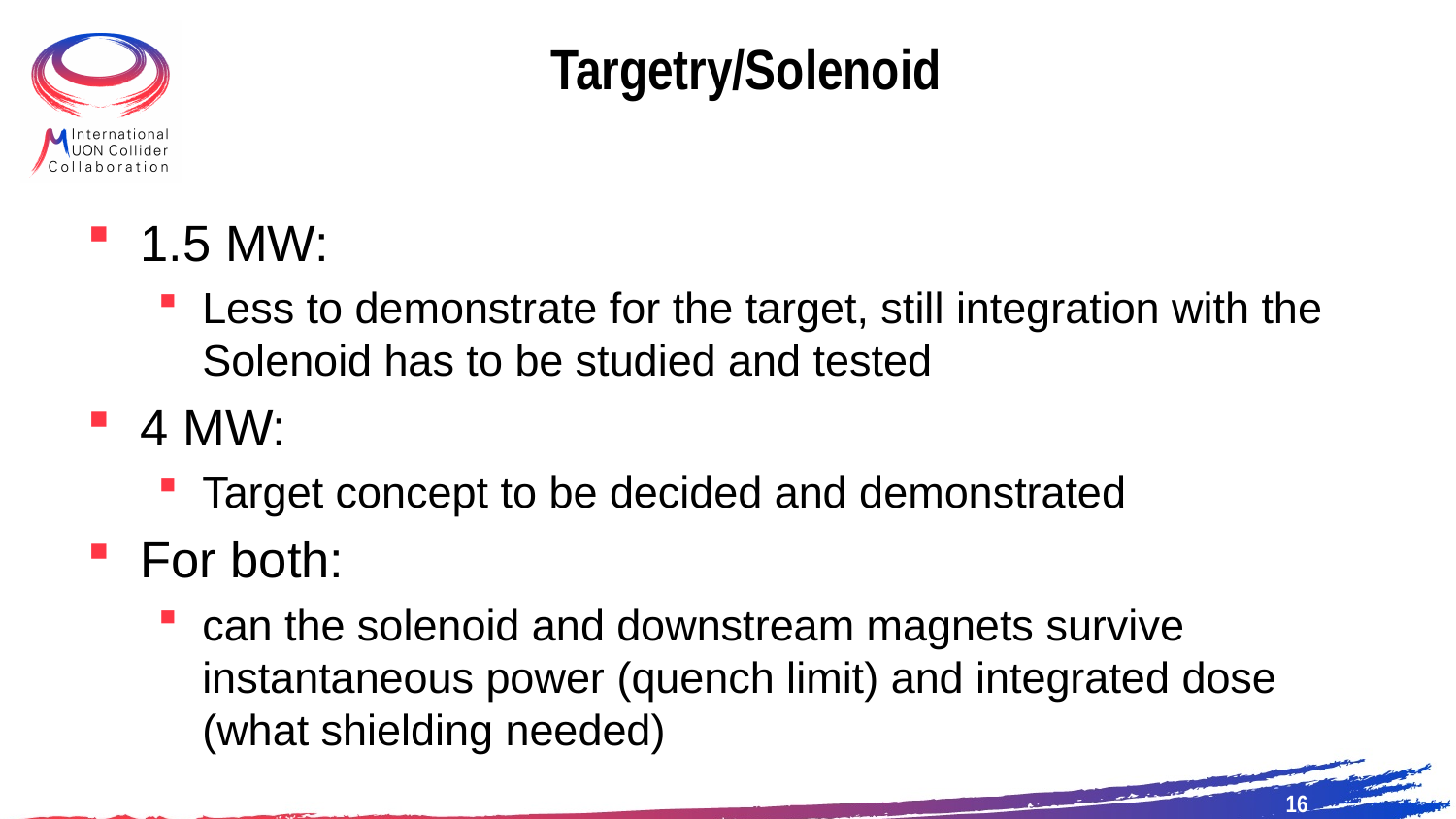

# Targetry/Solenoid
1.5 MW:
Less to demonstrate for the target, still integration with the Solenoid has to be studied and tested
4 MW:
Target concept to be decided and demonstrated
For both:
can the solenoid and downstream magnets survive instantaneous power (quench limit) and integrated dose (what shielding needed)

16